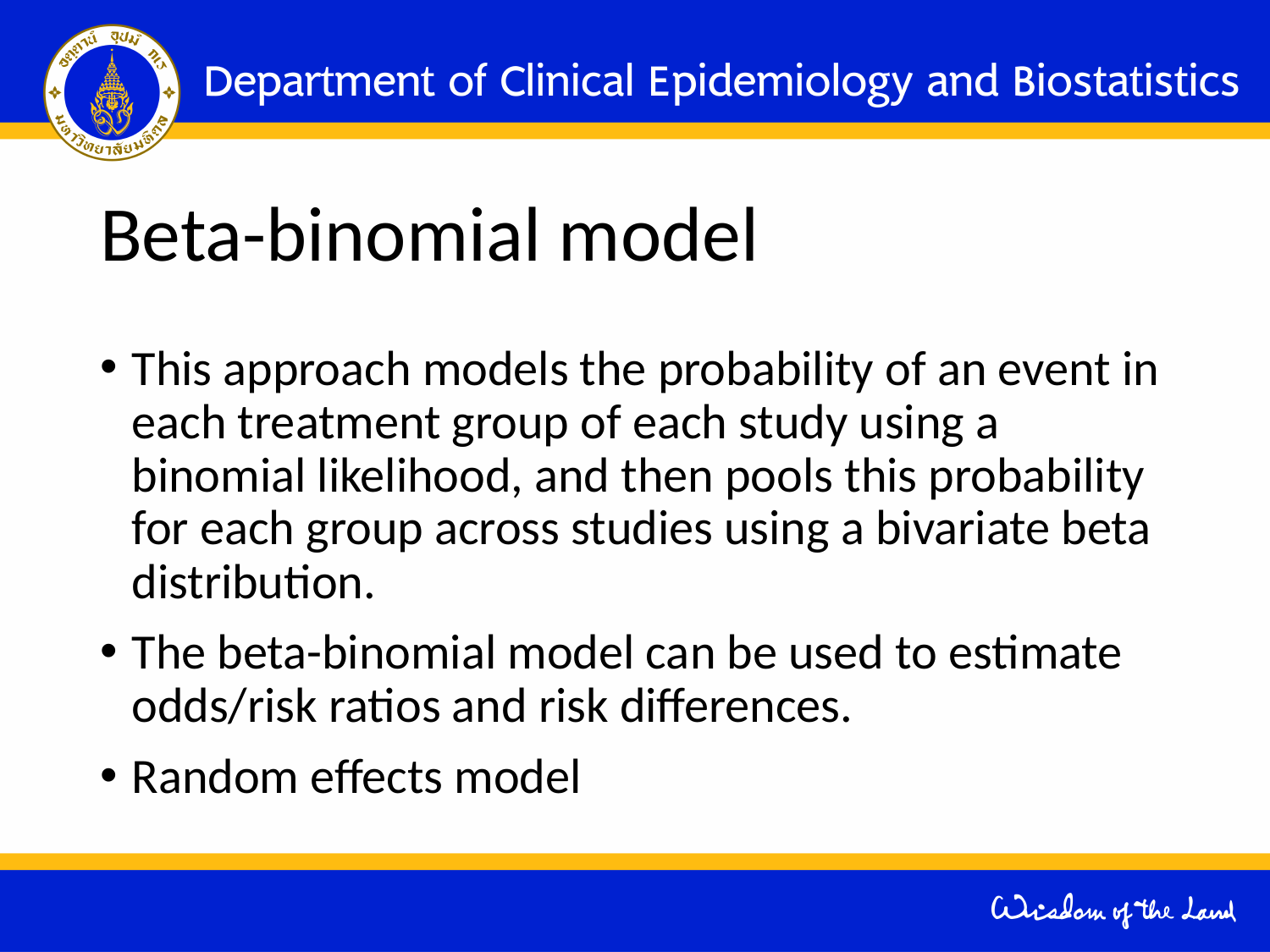

# Beta-binomial model
This approach models the probability of an event in each treatment group of each study using a binomial likelihood, and then pools this probability for each group across studies using a bivariate beta distribution.
The beta-binomial model can be used to estimate odds/risk ratios and risk differences.
Random effects model